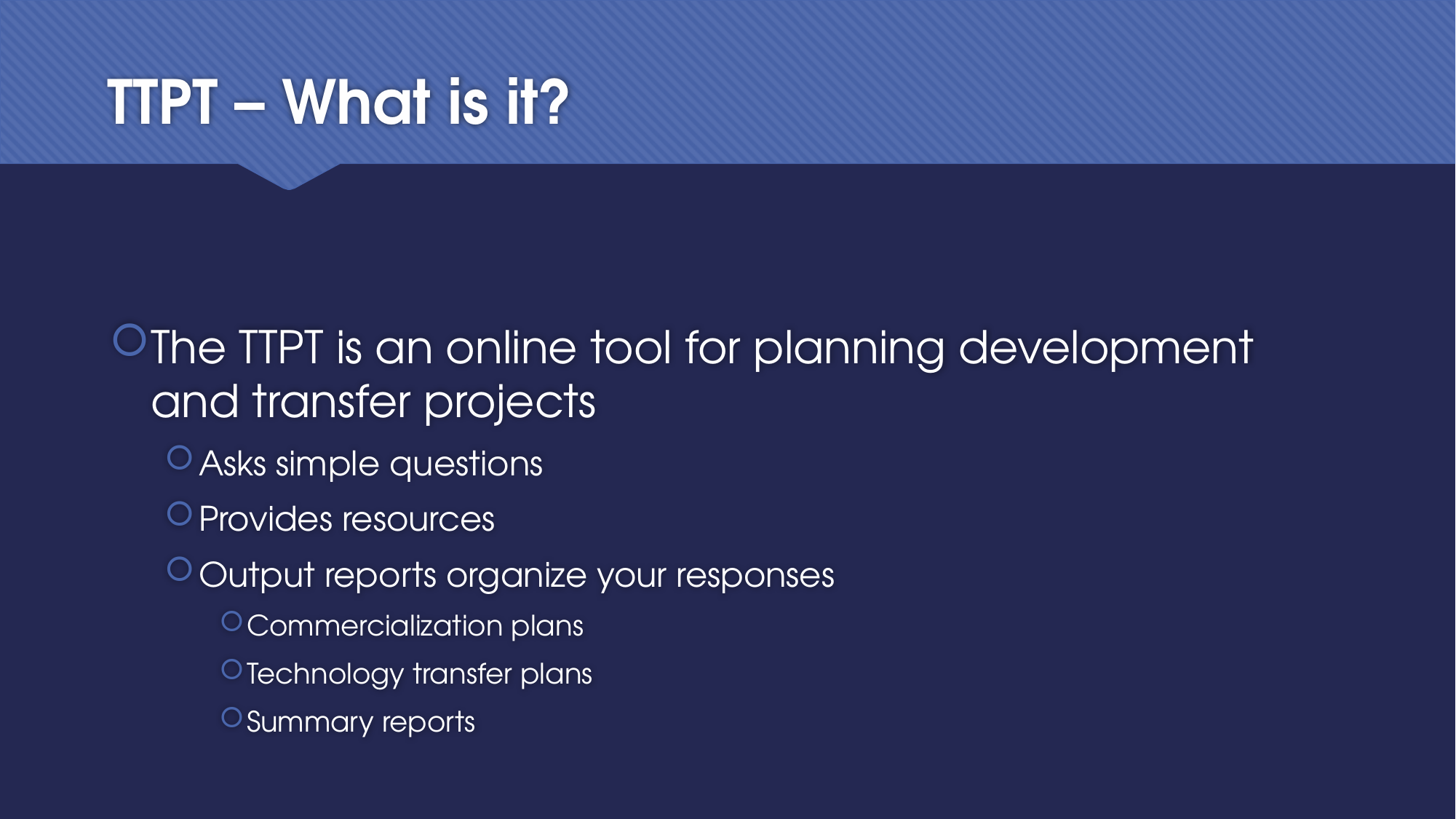

# TTPT – What is it?
The TTPT is an online tool for planning development and transfer projects
Asks simple questions
Provides resources
Output reports organize your responses
Commercialization plans
Technology transfer plans
Summary reports